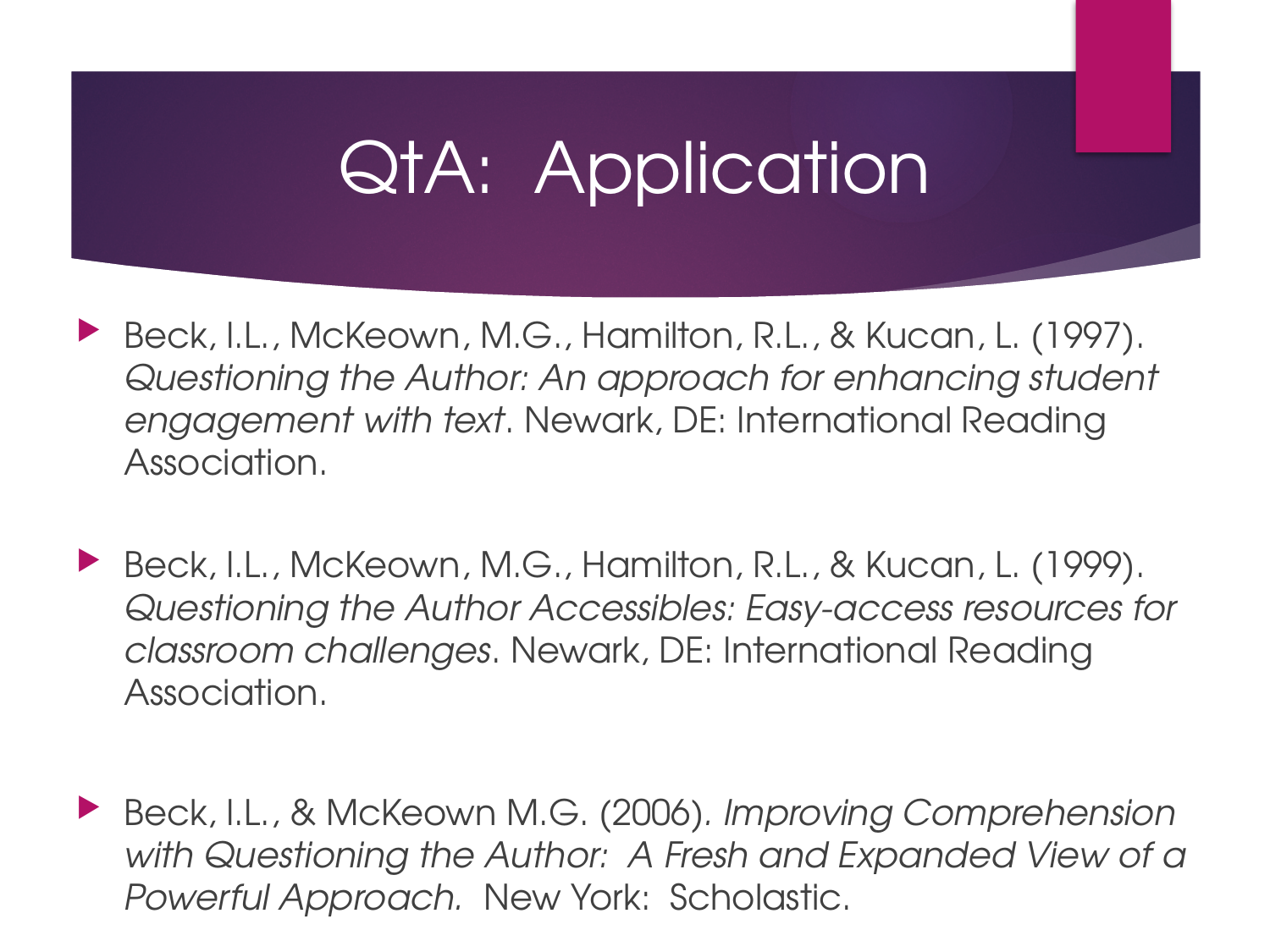

# QtA:  Application
Beck, I.L., McKeown, M.G., Hamilton, R.L., & Kucan, L. (1997). Questioning the Author: An approach for enhancing student engagement with text. Newark, DE: International Reading Association.
Beck, I.L., McKeown, M.G., Hamilton, R.L., & Kucan, L. (1999). Questioning the Author Accessibles: Easy-access resources for classroom challenges. Newark, DE: International Reading Association.

Beck, I.L., & McKeown M.G. (2006). Improving Comprehension with Questioning the Author:  A Fresh and Expanded View of a Powerful Approach.  New York:  Scholastic.